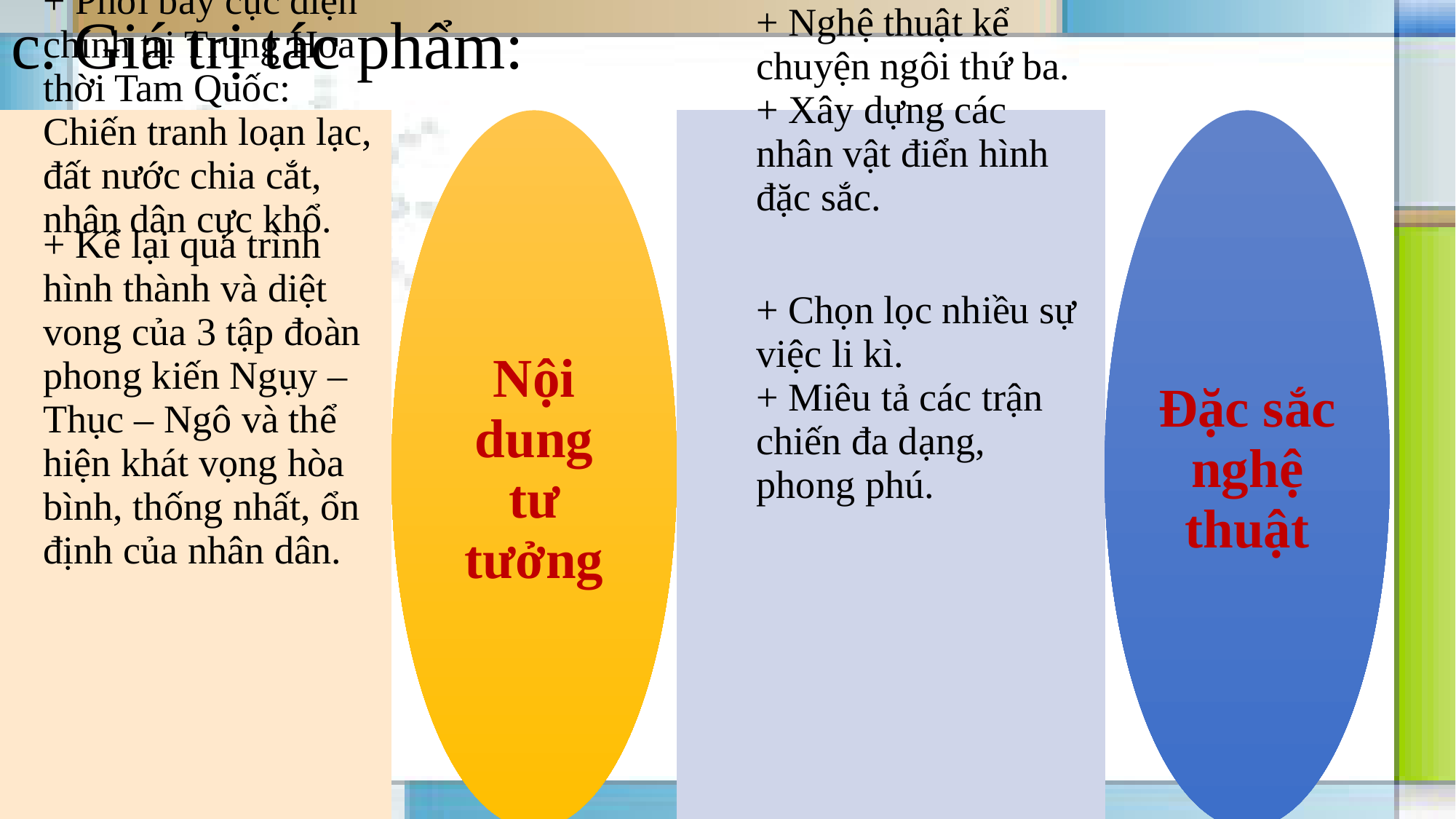

# c. Giá trị tác phẩm:
Nội dung tư tưởng
+ Phơi bày cục diện chính trị Trung Hoa thời Tam Quốc: Chiến tranh loạn lạc, đất nước chia cắt, nhân dân cực khổ.
+ Kể lại quá trình hình thành và diệt vong của 3 tập đoàn phong kiến Ngụy – Thục – Ngô và thể hiện khát vọng hòa bình, thống nhất, ổn định của nhân dân.
Đặc sắc nghệ thuật
+ Nghệ thuật kể chuyện ngôi thứ ba.
+ Xây dựng các nhân vật điển hình đặc sắc.
+ Chọn lọc nhiều sự việc li kì.
+ Miêu tả các trận chiến đa dạng, phong phú.